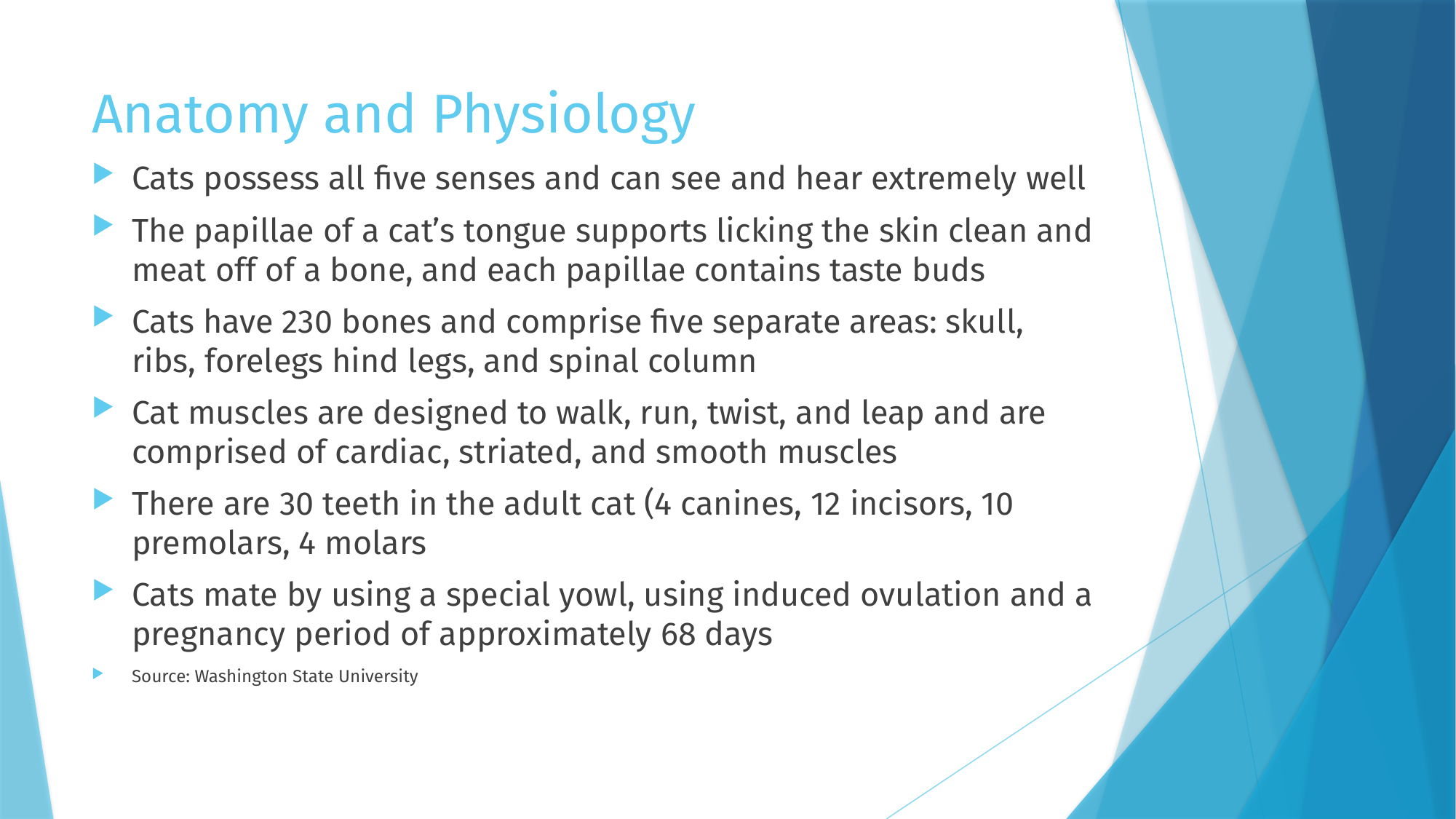

# Anatomy and Physiology
Cats possess all five senses and can see and hear extremely well
The papillae of a cat’s tongue supports licking the skin clean and meat off of a bone, and each papillae contains taste buds
Cats have 230 bones and comprise five separate areas: skull, ribs, forelegs hind legs, and spinal column
Cat muscles are designed to walk, run, twist, and leap and are comprised of cardiac, striated, and smooth muscles
There are 30 teeth in the adult cat (4 canines, 12 incisors, 10 premolars, 4 molars
Cats mate by using a special yowl, using induced ovulation and a pregnancy period of approximately 68 days
Source: Washington State University